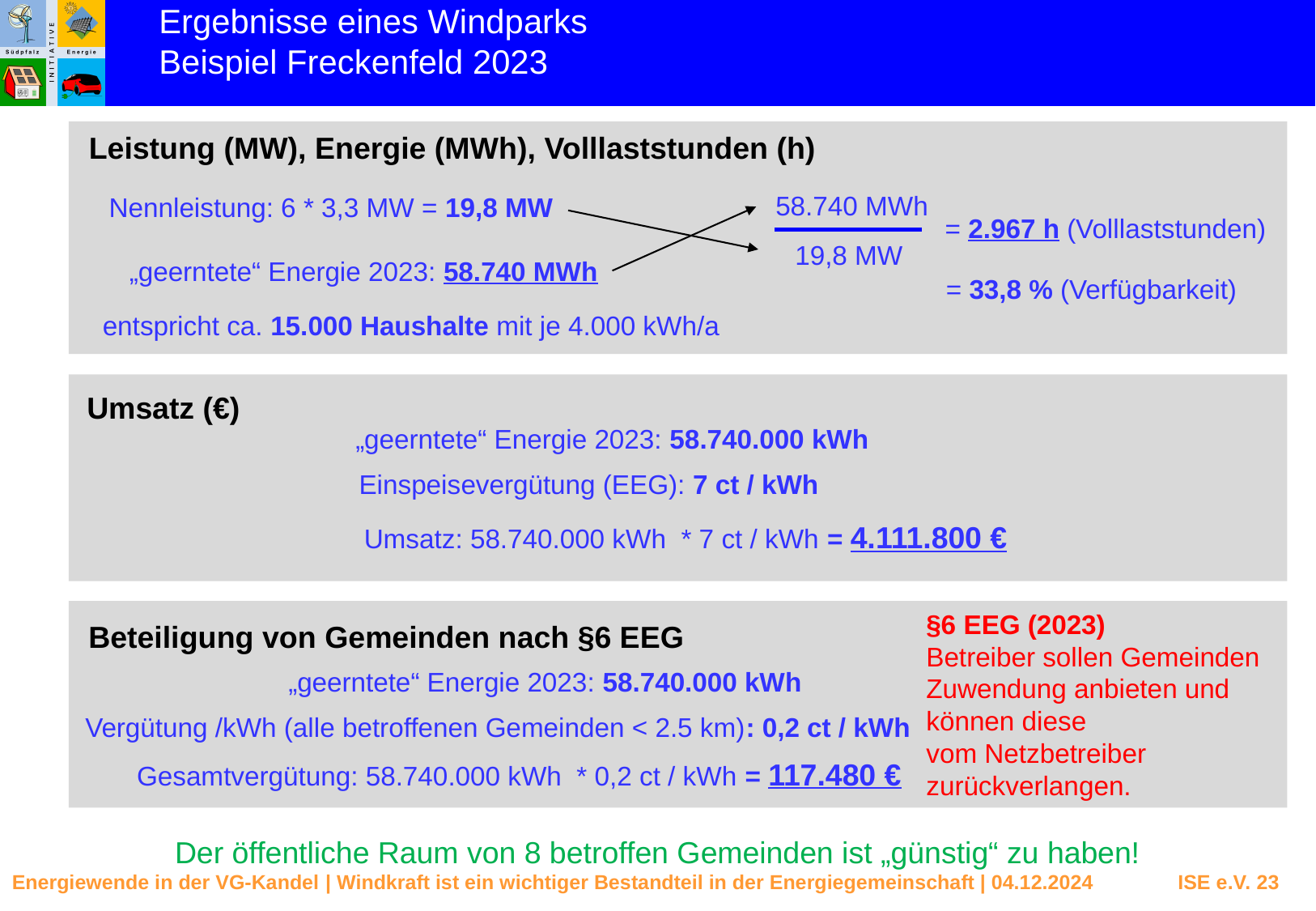

Ergebnisse eines Windparks
Beispiel Freckenfeld 2023

Leistung (MW), Energie (MWh), Volllaststunden (h)
58.740 MWh
19,8 MW
Nennleistung: 6 * 3,3 MW = 19,8 MW
= 2.967 h (Volllaststunden)
„geerntete“ Energie 2023: 58.740 MWh
= 33,8 % (Verfügbarkeit)
entspricht ca. 15.000 Haushalte mit je 4.000 kWh/a

Umsatz (€)
„geerntete“ Energie 2023: 58.740.000 kWh
Einspeisevergütung (EEG): 7 ct / kWh
Umsatz: 58.740.000 kWh  * 7 ct / kWh = 4.111.800 €

Beteiligung von Gemeinden nach §6 EEG
§6 EEG (2023)
Betreiber sollen Gemeinden Zuwendung anbieten und können diese
vom Netzbetreiber zurückverlangen.
„geerntete“ Energie 2023: 58.740.000 kWh
Vergütung /kWh (alle betroffenen Gemeinden < 2.5 km): 0,2 ct / kWh
Gesamtvergütung: 58.740.000 kWh  * 0,2 ct / kWh = 117.480 €
Der öffentliche Raum von 8 betroffen Gemeinden ist „günstig“ zu haben!